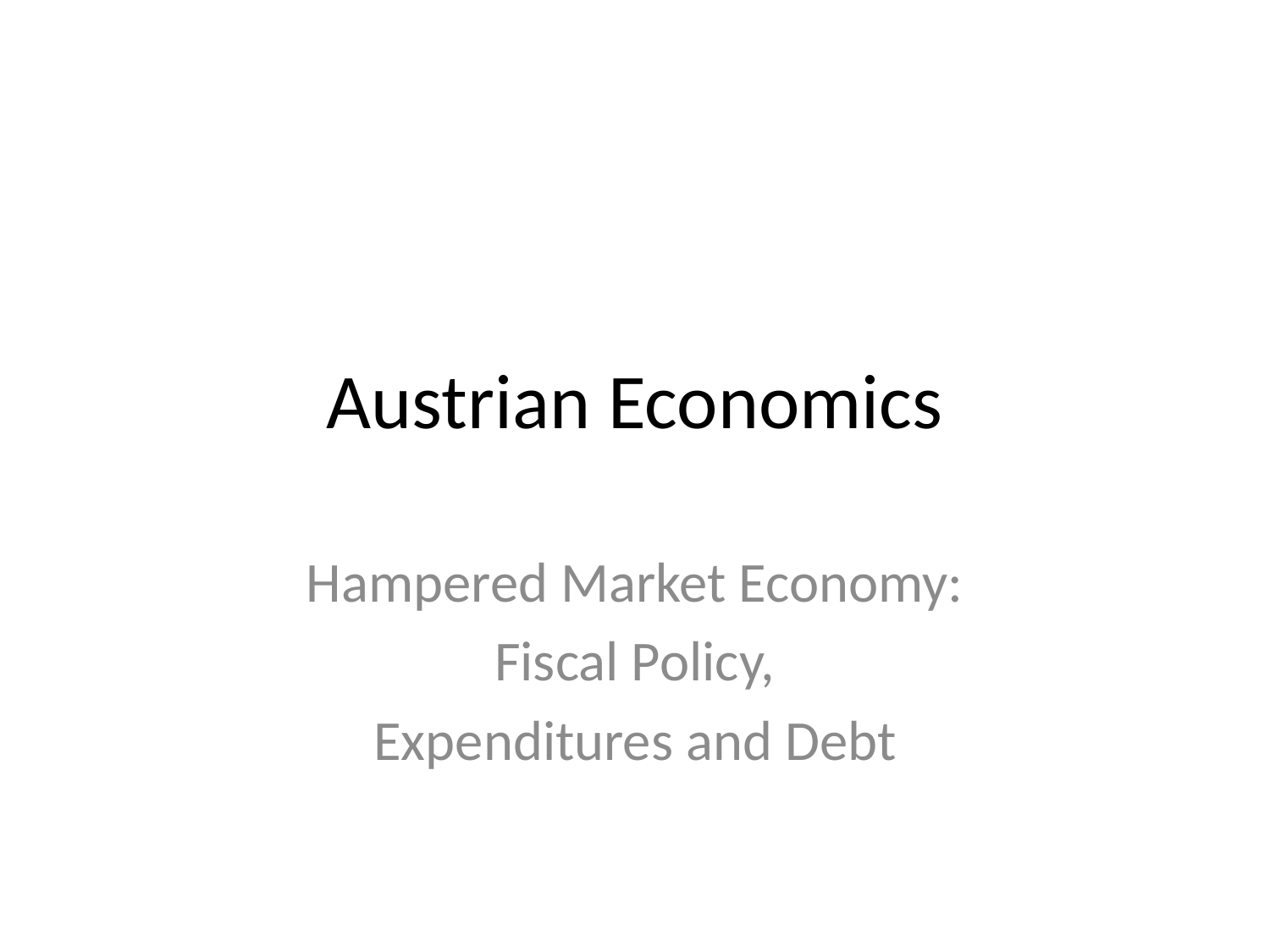

# Austrian Economics
Hampered Market Economy:
Fiscal Policy,
Expenditures and Debt